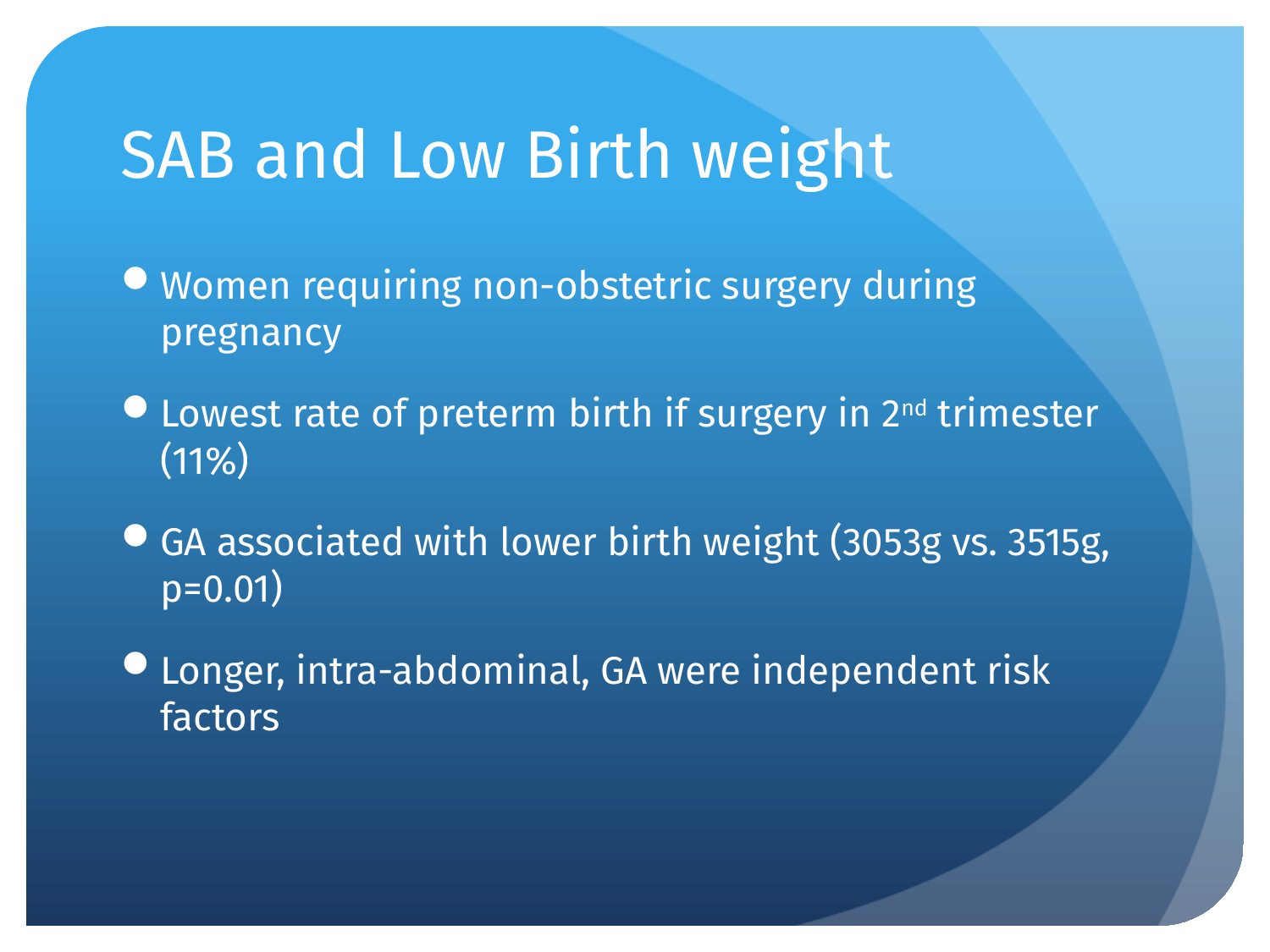

# SAB and Low Birth weight
Women requiring non-obstetric surgery during pregnancy
Lowest rate of preterm birth if surgery in 2nd trimester (11%)
GA associated with lower birth weight (3053g vs. 3515g, p=0.01)
Longer, intra-abdominal, GA were independent risk factors